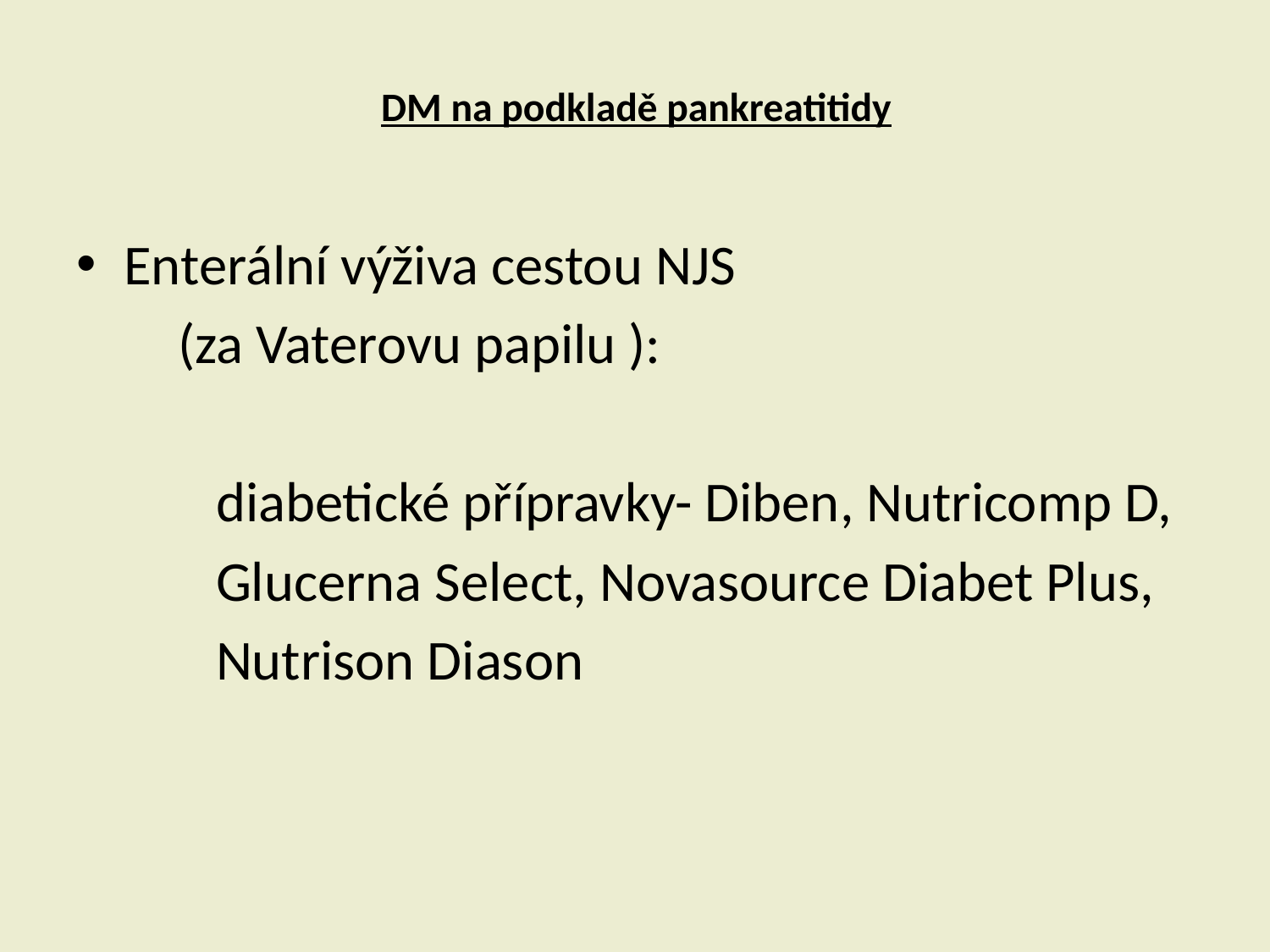

# DM na podkladě pankreatitidy
Enterální výživa cestou NJS
        (za Vaterovu papilu ):

           diabetické přípravky- Diben, Nutricomp D,
           Glucerna Select, Novasource Diabet Plus,
           Nutrison Diason